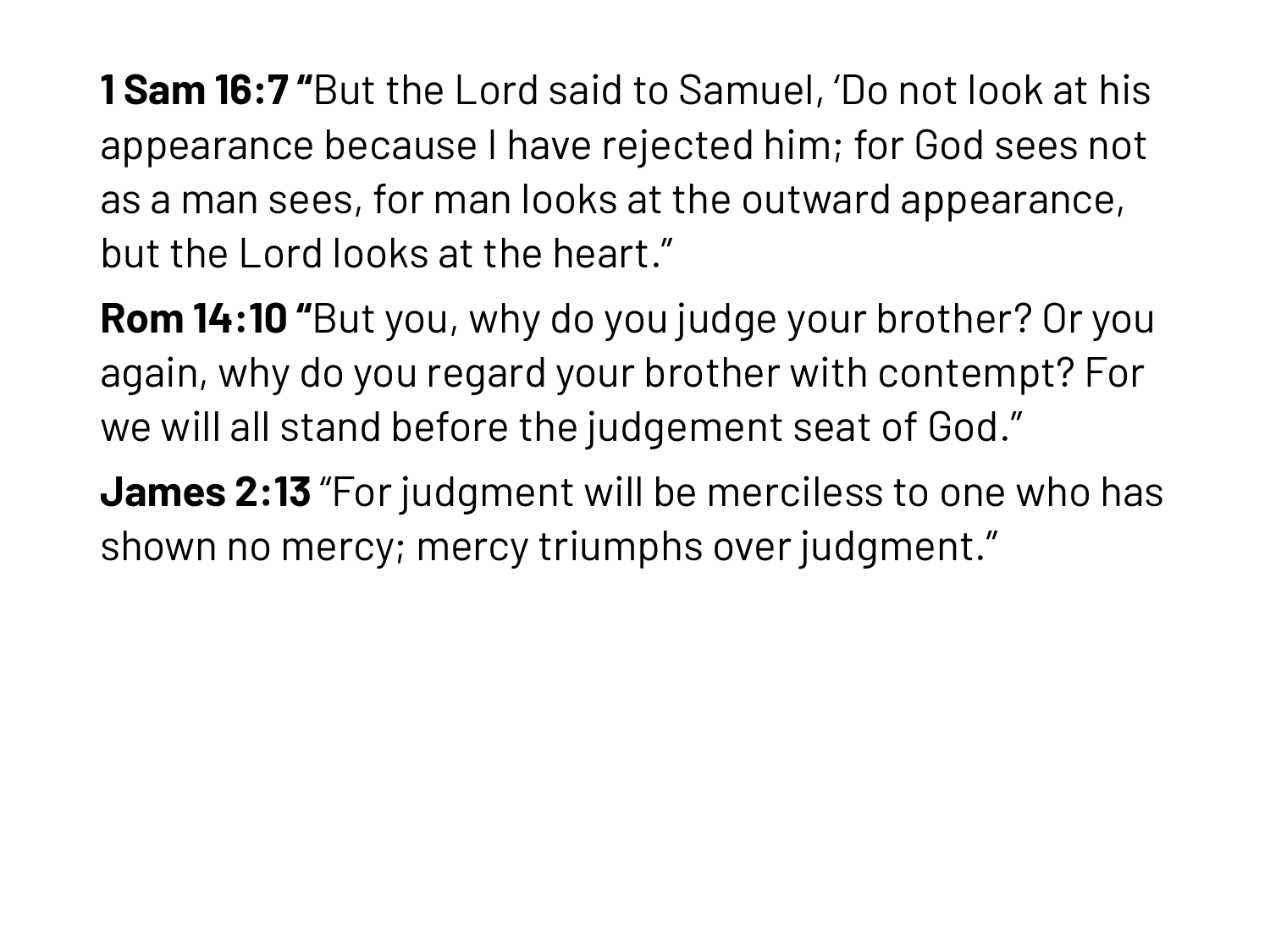

#
1 Sam 16:7 “But the Lord said to Samuel, ‘Do not look at his appearance because I have rejected him; for God sees not as a man sees, for man looks at the outward appearance, but the Lord looks at the heart.”
Rom 14:10 “But you, why do you judge your brother? Or you again, why do you regard your brother with contempt? For we will all stand before the judgement seat of God.”
James 2:13 “For judgment will be merciless to one who has shown no mercy; mercy triumphs over judgment.”